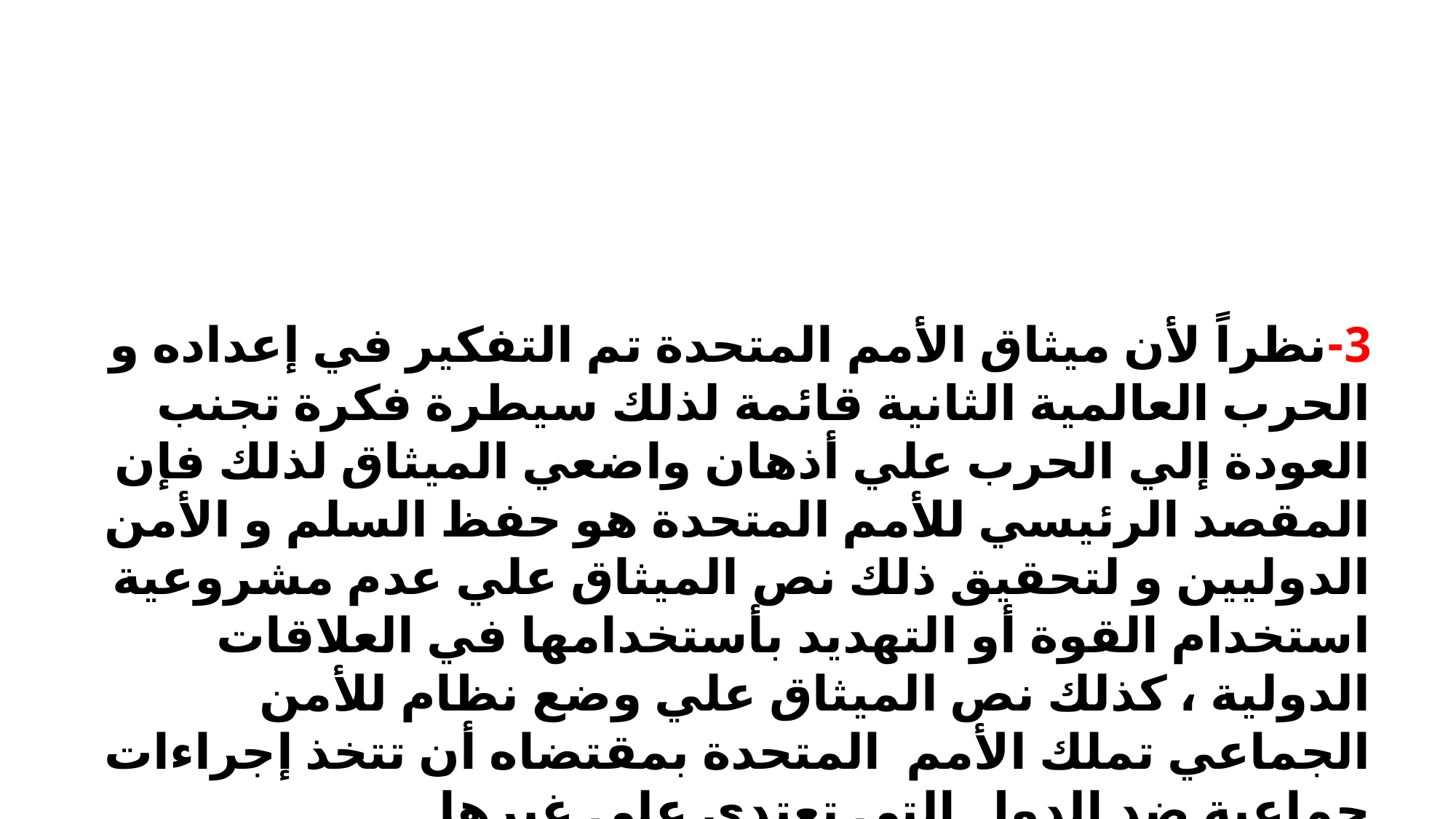

3-نظراً لأن ميثاق الأمم المتحدة تم التفكير في إعداده و الحرب العالمية الثانية قائمة لذلك سيطرة فكرة تجنب العودة إلي الحرب علي أذهان واضعي الميثاق لذلك فإن المقصد الرئيسي للأمم المتحدة هو حفظ السلم و الأمن الدوليين و لتحقيق ذلك نص الميثاق علي عدم مشروعية استخدام القوة أو التهديد بأستخدامها في العلاقات الدولية ، كذلك نص الميثاق علي وضع نظام للأمن الجماعي تملك الأمم  المتحدة بمقتضاه أن تتخذ إجراءات جماعية ضد الدول التي تعتدي علي غيرها .